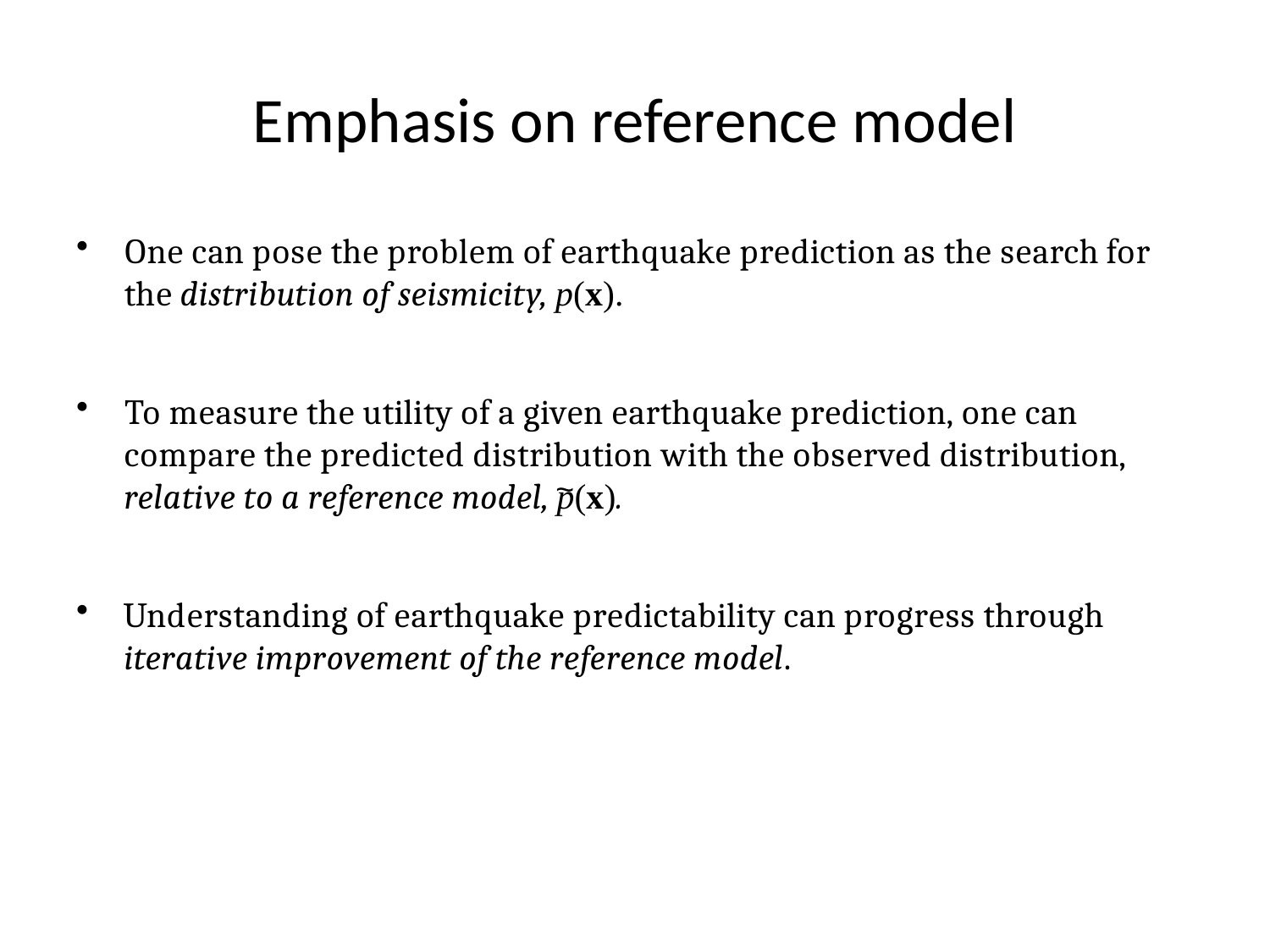

# Emphasis on reference model
One can pose the problem of earthquake prediction as the search for the distribution of seismicity, p(x).

To measure the utility of a given earthquake prediction, one can compare the predicted distribution with the observed distribution, relative to a reference model, p(x).

Understanding of earthquake predictability can progress through iterative improvement of the reference model.
~